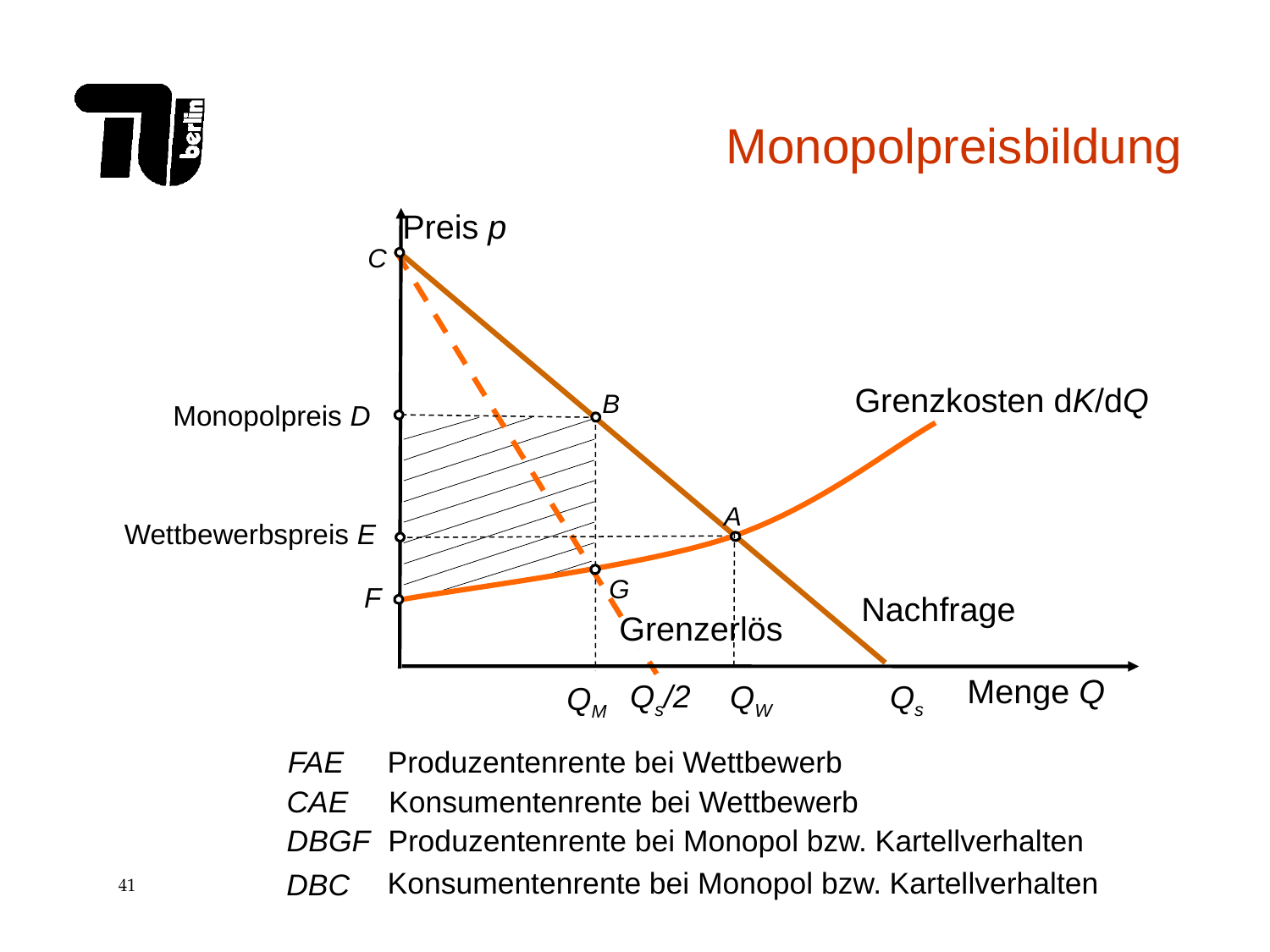

# Monopolpreisbildung
Preis p

C

Grenzkosten dK/dQ

A

G
B

Monopolpreis D

Wettbewerbspreis E

F

Nachfrage

Grenzerlös

Qs/2
Qs
QW
QM

Menge Q

FAE
Produzentenrente bei Wettbewerb

CAE
Konsumentenrente bei Wettbewerb

DBGF
Produzentenrente bei Monopol bzw. Kartellverhalten
Konsumentenrente bei Monopol bzw. Kartellverhalten
DBC